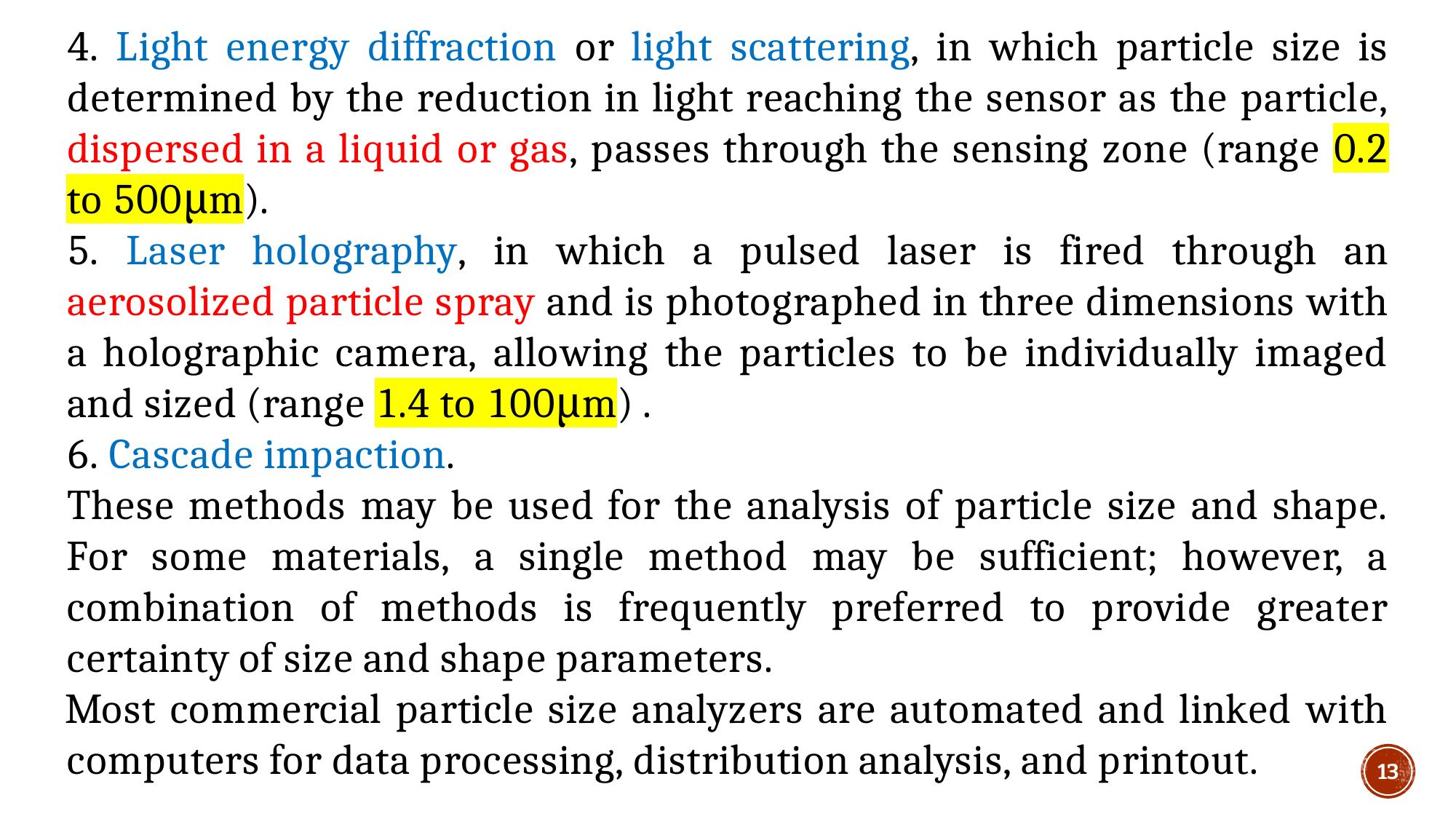

4. Light energy diffraction or light scattering, in which particle size is determined by the reduction in light reaching the sensor as the particle, dispersed in a liquid or gas, passes through the sensing zone (range 0.2 to 500μm).
5. Laser holography, in which a pulsed laser is fired through an aerosolized particle spray and is photographed in three dimensions with a holographic camera, allowing the particles to be individually imaged and sized (range 1.4 to 100μm) .
6. Cascade impaction.
These methods may be used for the analysis of particle size and shape. For some materials, a single method may be sufficient; however, a combination of methods is frequently preferred to provide greater certainty of size and shape parameters.
Most commercial particle size analyzers are automated and linked with computers for data processing, distribution analysis, and printout.
13